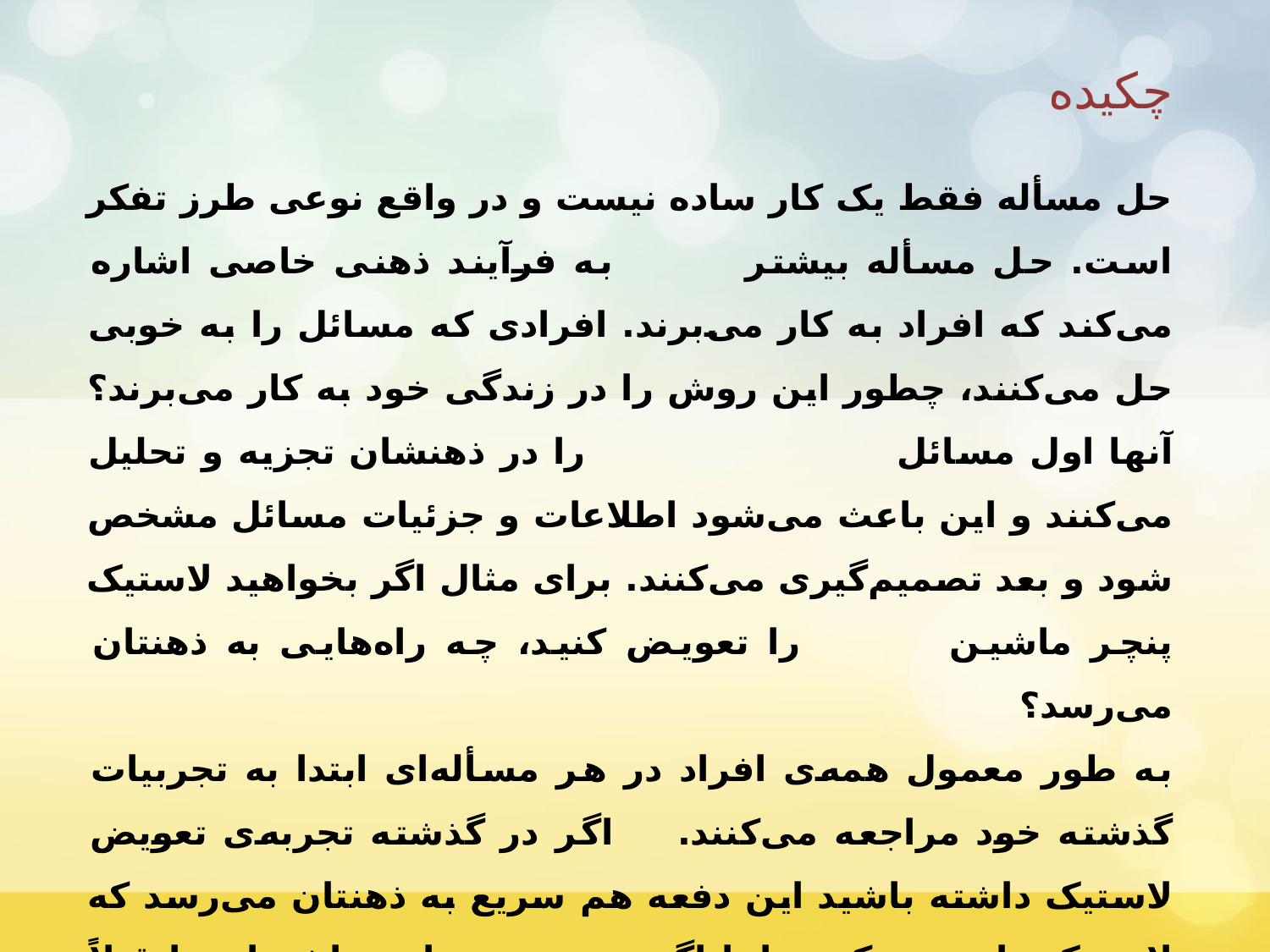

چکیده
حل مسأله فقط یک کار ساده نیست و در واقع نوعی طرز تفکر است. حل مسأله بیشتر        به فرآیند ذهنی خاصی اشاره می‌کند که افراد به کار می‌برند. افرادی که مسائل را به خوبی حل می‌کنند، چطور این روش را در زندگی خود به کار می‌برند؟ آنها اول مسائل                      را در ذهنشان تجزیه و تحلیل می‌کنند و این باعث می‌شود اطلاعات و جزئیات مسائل مشخص شود و بعد تصمیم‌گیری می‌کنند. برای مثال اگر بخواهید لاستیک پنچر ماشین        را تعویض کنید، چه راه‌هایی به ذهنتان می‌رسد؟
به طور معمول همه‌ی افراد در هر مسأله‌ای ابتدا به تجربیات گذشته خود مراجعه می‌کنند.    اگر در گذشته تجربه‌ی تعویض لاستیک داشته باشید این دفعه هم سریع به ذهنتان می‌رسد که لاستیک را عوض کنید، اما اگر چنین تجربه‌ای نداشته‌اید یا قبلاً نتوانسته‌اید این کار را     به خوبی انجام دهید، باید به دنبال راه‌حل‌های دیگری باشید.